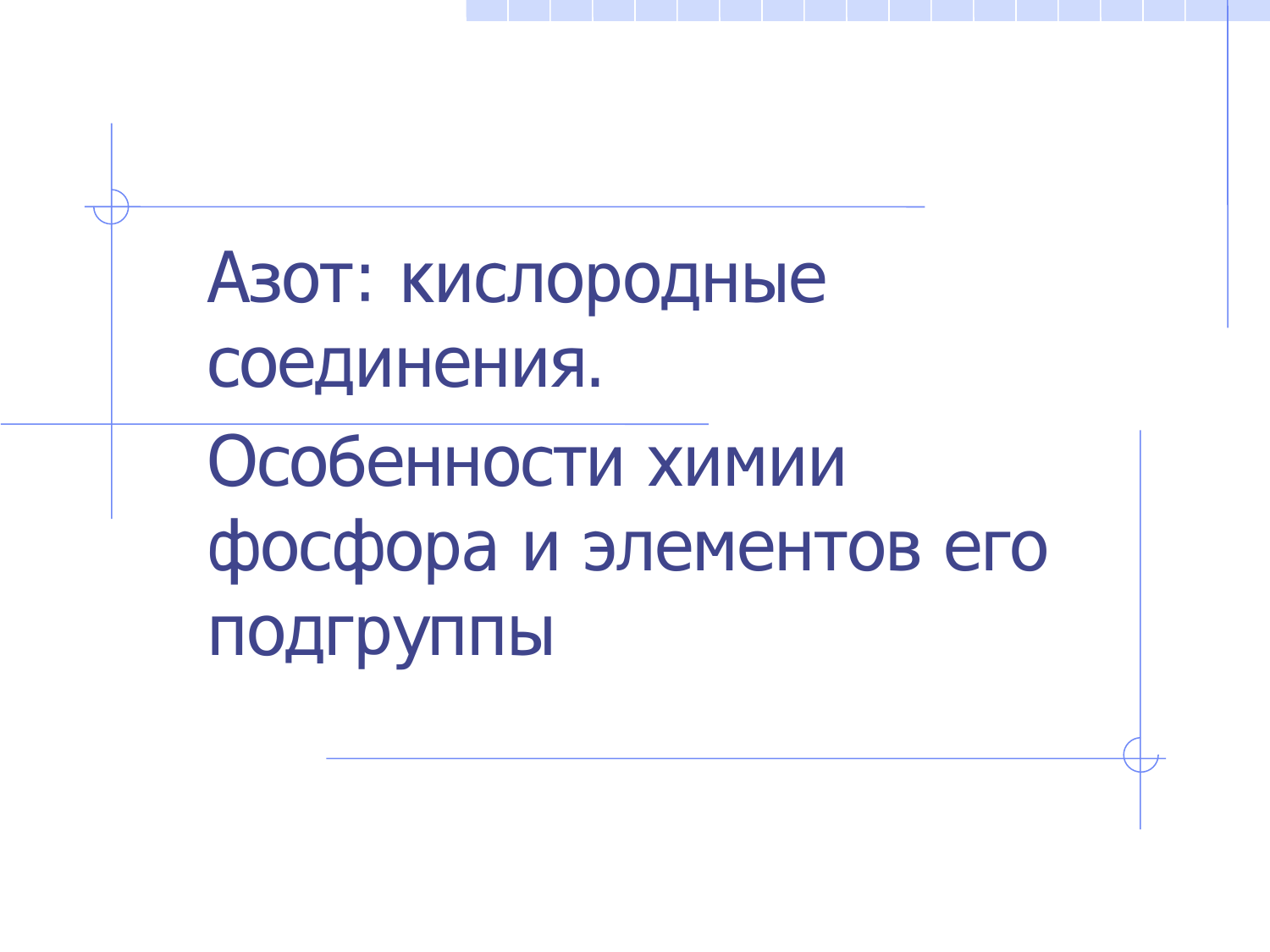

Азот: кислородные соединения.
Особенности химии фосфора и элементов его подгруппы